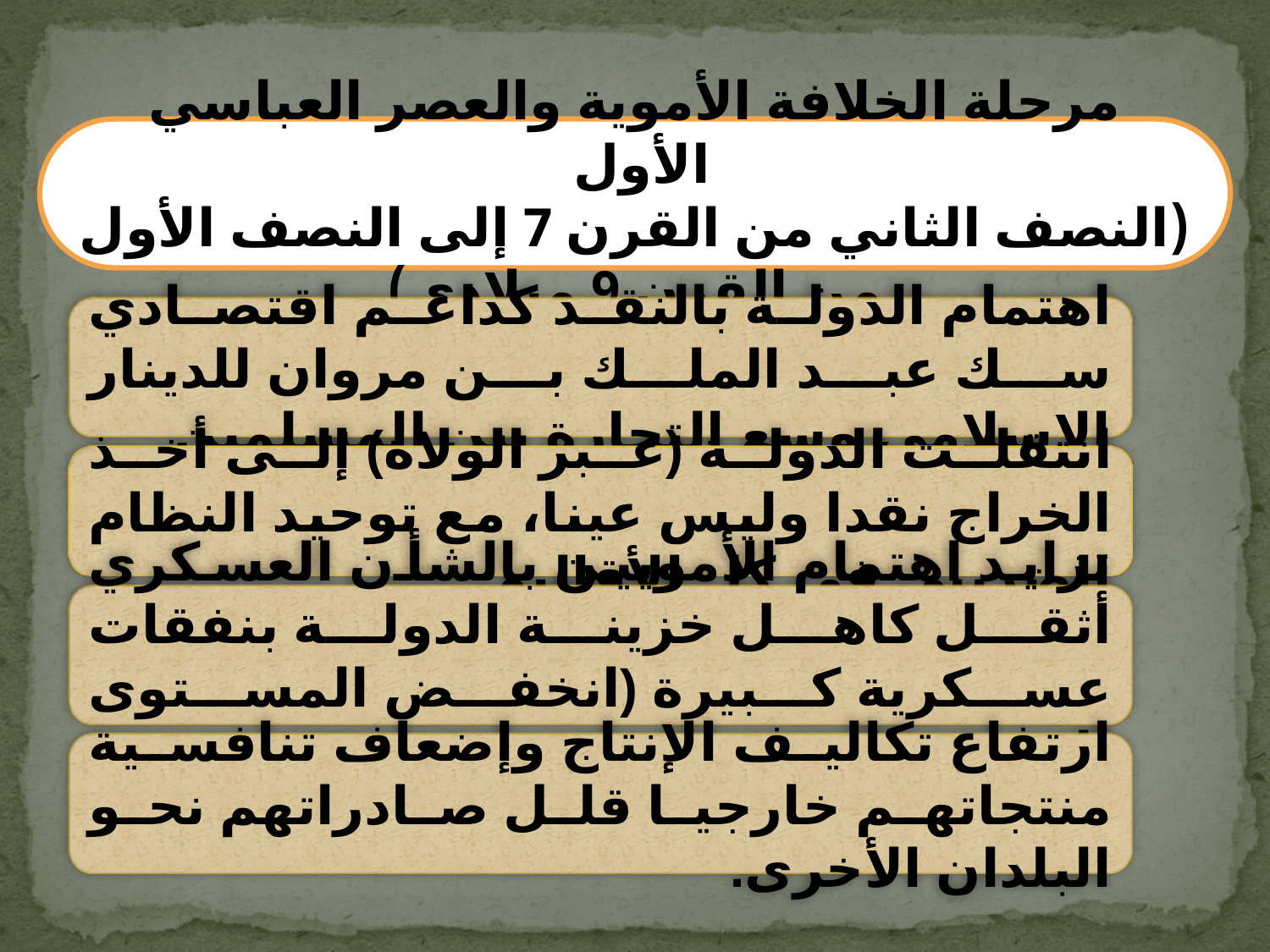

مرحلة الخلافة الأموية والعصر العباسي الأول
(النصف الثاني من القرن 7 إلى النصف الأول من القرن 9 ميلادي)
اهتمام الدولة بالنقد كداعم اقتصادي سك عبد الملك بن مروان للدينار الإسلامي وسع التجارة بين المسلمين
انتقلت الدولة (عبر الولاة) إلى أخذ الخراج نقدا وليس عينا، مع توحيد النظام الضريبي في كل الأقاليم.
تزايد اهتمام الأمويين بالشأن العسكري أثقل كاهل خزينة الدولة بنفقات عسكرية كبيرة (انخفض المستوى المعيشي).
ارتفاع تكاليف الإنتاج وإضعاف تنافسية منتجاتهم خارجيا قلل صادراتهم نحو البلدان الأخرى.